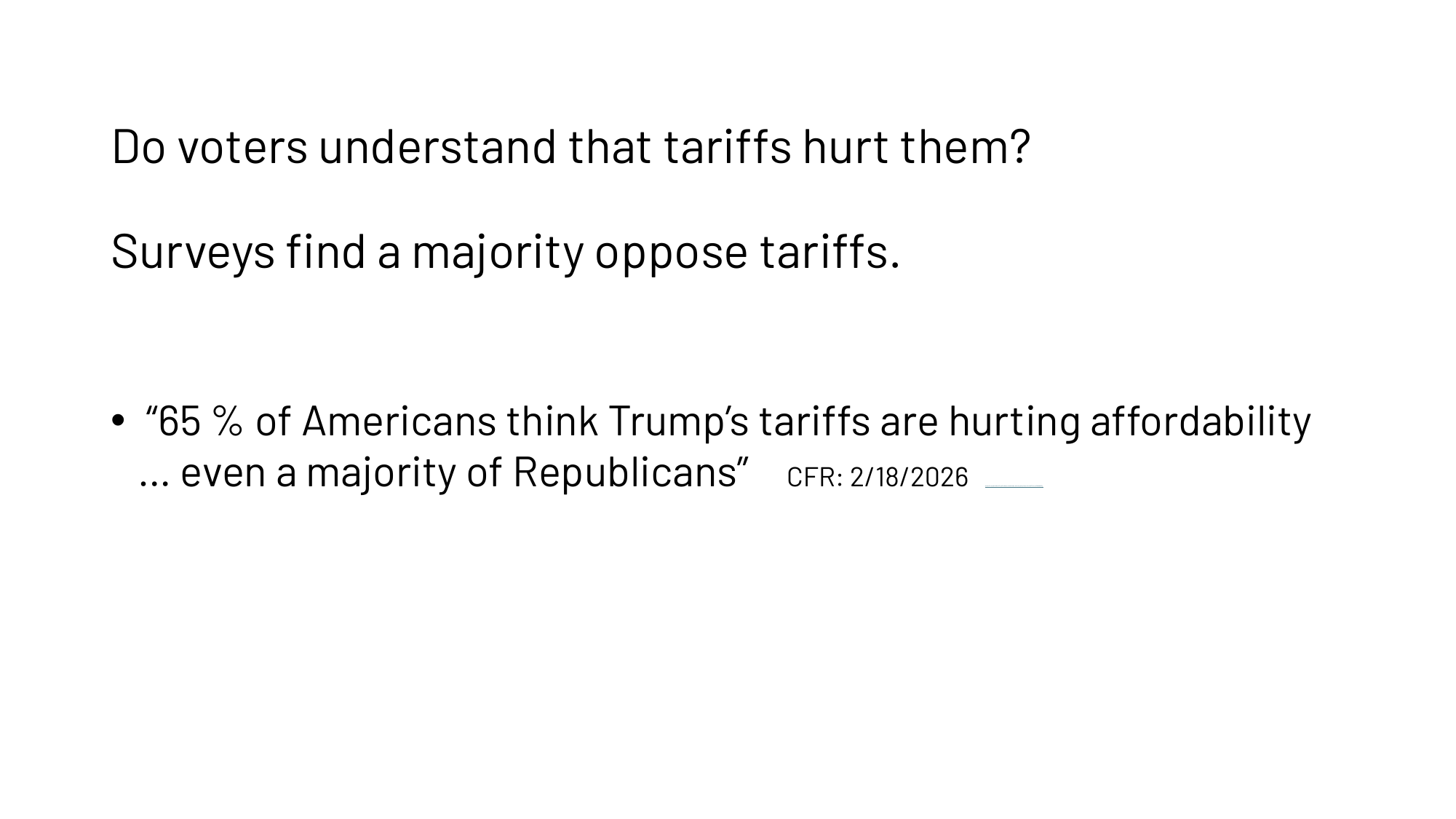

# Do voters understand that tariffs hurt them? Surveys find a majority oppose tariffs.
 “65 % of Americans think Trump’s tariffs are hurting affordability … even a majority of Republicans”    CFR: 2/18/2026   www.cfr.org/articles/cfr-poll-shows-americans-across-party-lines-tie-tariffs-to-affordability

7/10 Americans say Trump tariffs have cost them money
--“Exclusive survey finds negative economic impacts,” The Guardian: 3/13/2026   www.theguardian.com/us-news/2026/mar/13/trump-tariffs-poll
A majority of all voters (72%) say Trump’s tariffs have had a negative rather than a positive impact and 67% said tariffs aren’t the right solution for improving the economy -- The Harris Poll .